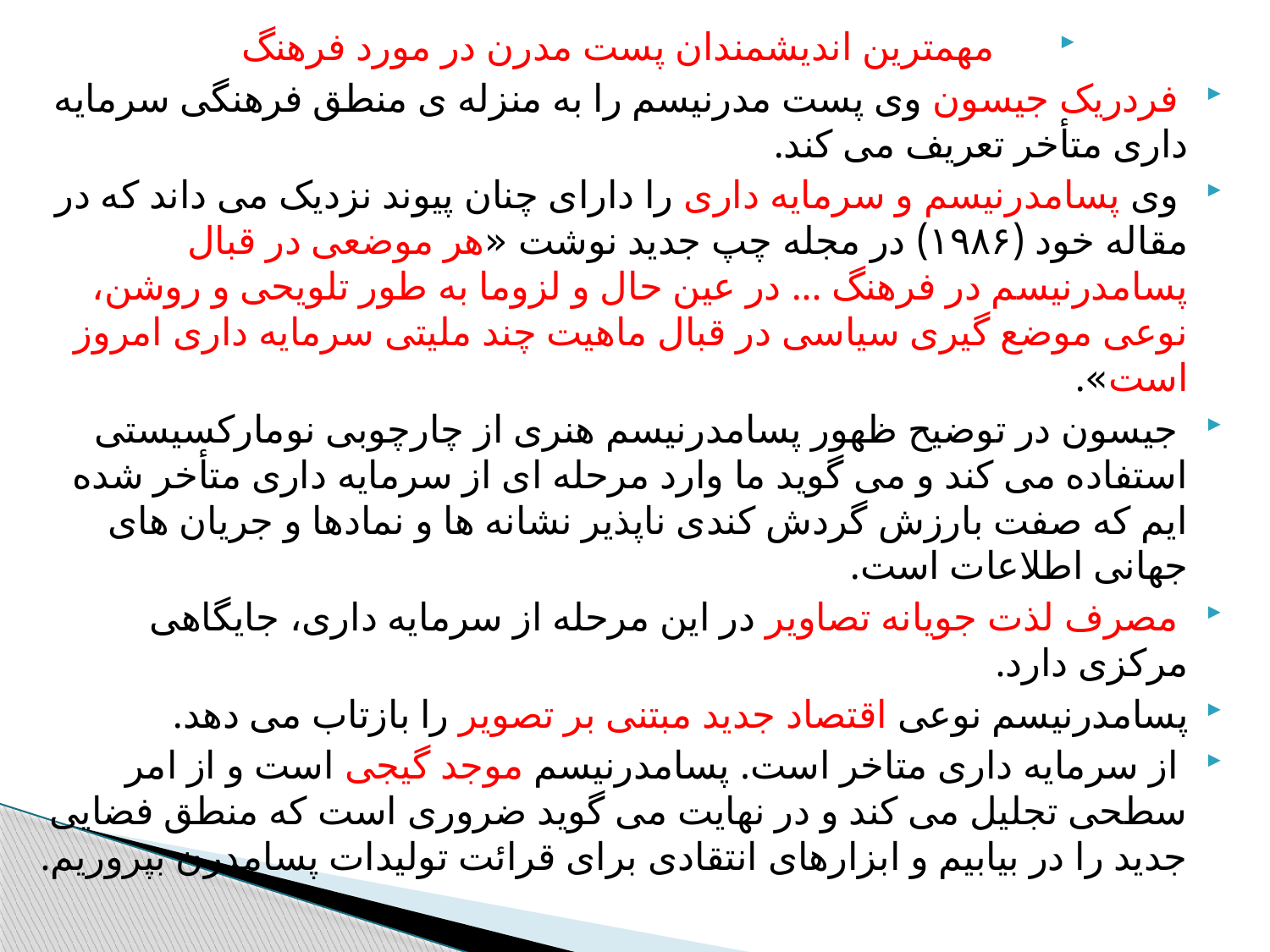

مهمترین اندیشمندان پست مدرن در مورد فرهنگ
 فردریک جیسون وی پست مدرنیسم را به منزله ی منطق فرهنگی سرمایه داری متأخر تعريف می کند.
 وی پسامدرنیسم و سرمایه داری را دارای چنان پیوند نزدیک می داند که در مقاله خود (۱۹۸۶) در مجله چپ جدید نوشت «هر موضعی در قبال پسامدرنیسم در فرهنگ ... در عین حال و لزوما به طور تلویحی و روشن، نوعی موضع گیری سیاسی در قبال ماهیت چند ملیتی سرمایه داری امروز است».
 جیسون در توضیح ظهور پسامدرنیسم هنری از چارچوبی نومارکسیستی استفاده می کند و می گوید ما وارد مرحله ای از سرمایه داری متأخر شده ایم که صفت بارزش گردش کندی ناپذیر نشانه ها و نمادها و جریان های جهانی اطلاعات است.
 مصرف لذت جویانه تصاویر در این مرحله از سرمایه داری، جایگاهی مرکزی دارد.
پسامدرنیسم نوعی اقتصاد جدید مبتنی بر تصویر را بازتاب می دهد.
 از سرمایه داری متاخر است. پسامدرنیسم موجد گیجی است و از امر سطحی تجلیل می کند و در نهایت می گوید ضروری است که منطق فضایی جدید را در بیابیم و ابزارهای انتقادی برای قرائت تولیدات پسامدرن بپروریم.